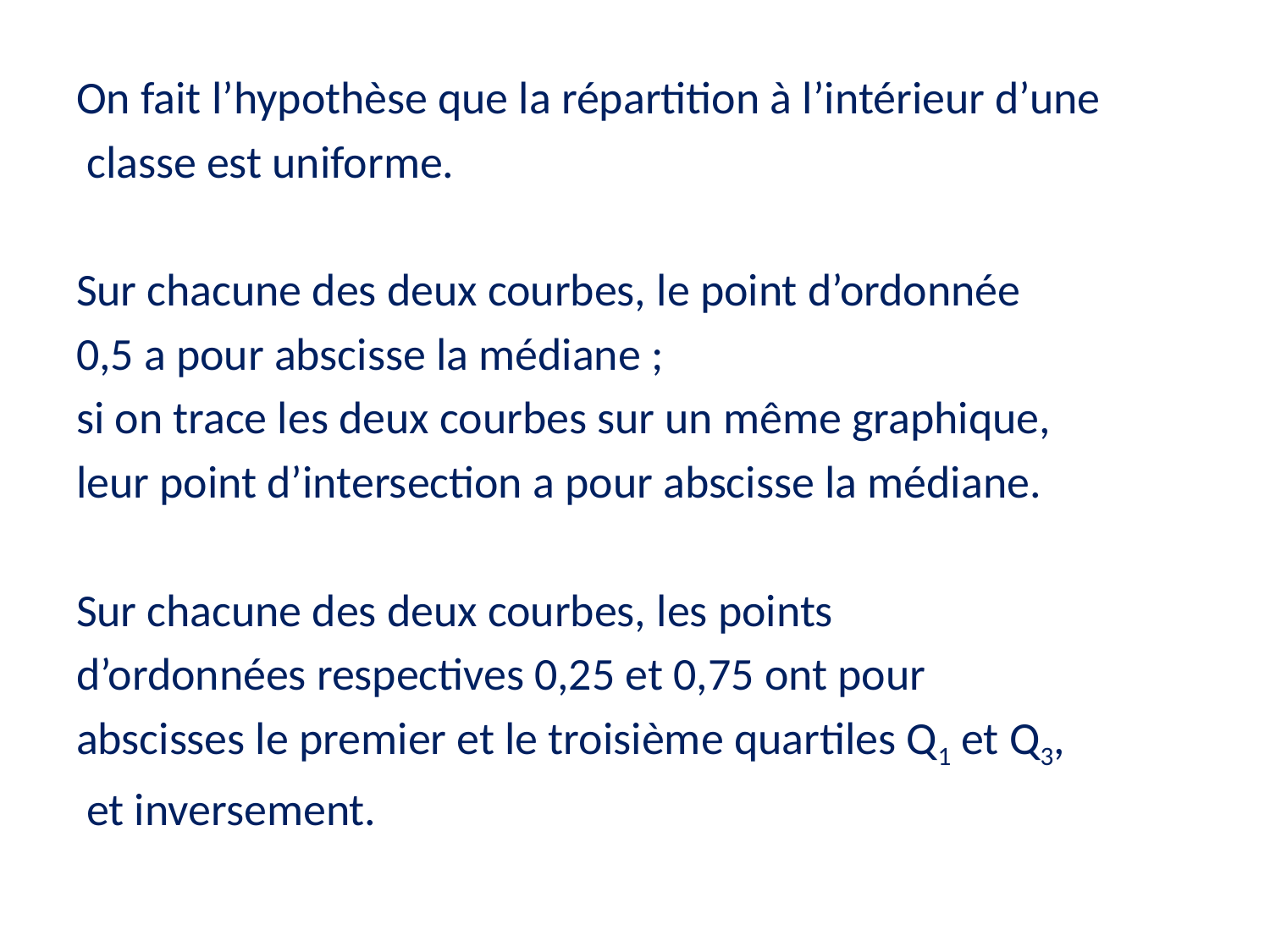

On fait l’hypothèse que la répartition à l’intérieur d’une
 classe est uniforme.

Sur chacune des deux courbes, le point d’ordonnée
0,5 a pour abscisse la médiane ;
si on trace les deux courbes sur un même graphique,
leur point d’intersection a pour abscisse la médiane.

Sur chacune des deux courbes, les points
d’ordonnées respectives 0,25 et 0,75 ont pour
abscisses le premier et le troisième quartiles Q1 et Q3,
 et inversement.